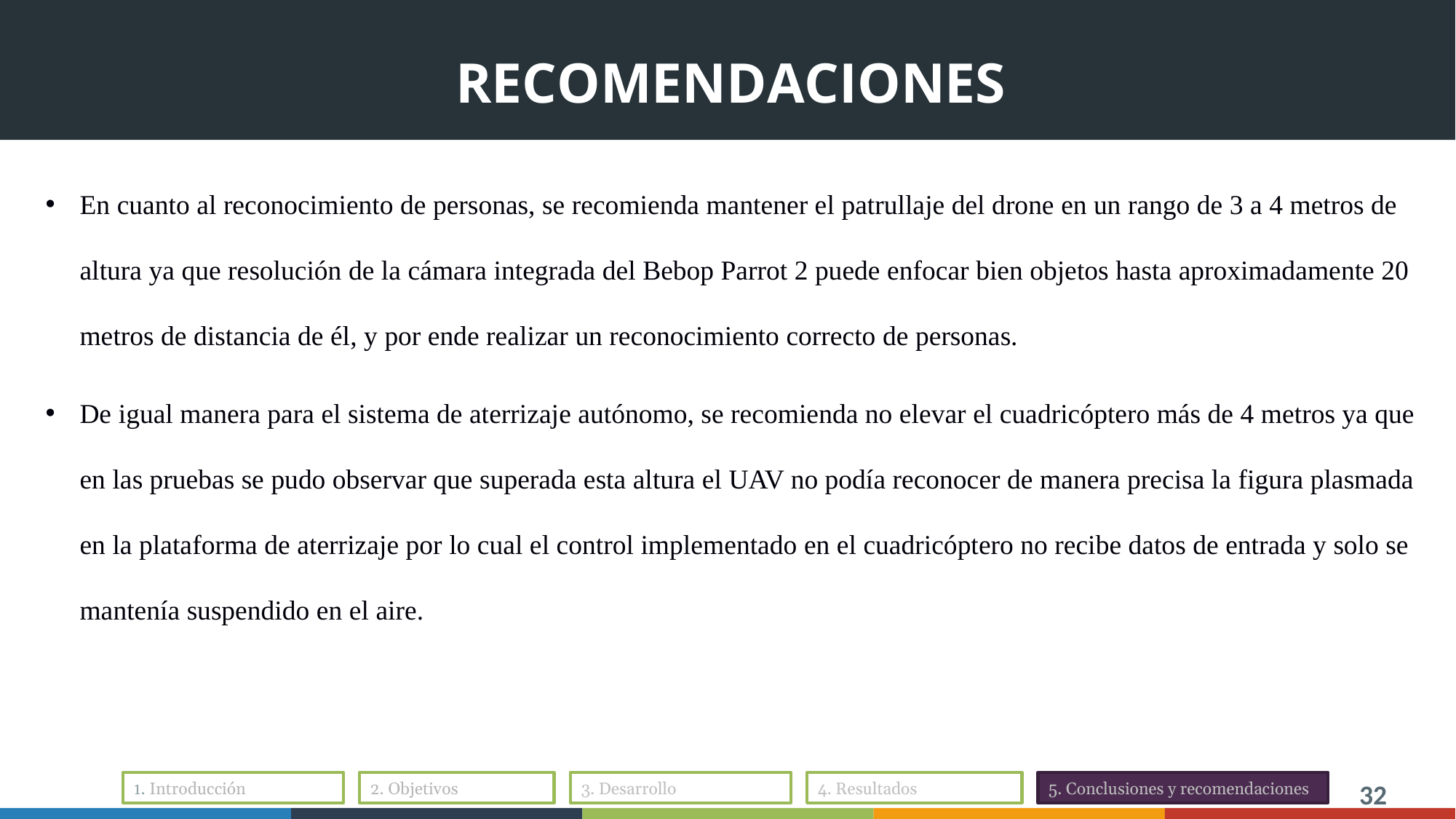

# RECOMENDACIONES
En cuanto al reconocimiento de personas, se recomienda mantener el patrullaje del drone en un rango de 3 a 4 metros de altura ya que resolución de la cámara integrada del Bebop Parrot 2 puede enfocar bien objetos hasta aproximadamente 20 metros de distancia de él, y por ende realizar un reconocimiento correcto de personas.
De igual manera para el sistema de aterrizaje autónomo, se recomienda no elevar el cuadricóptero más de 4 metros ya que en las pruebas se pudo observar que superada esta altura el UAV no podía reconocer de manera precisa la figura plasmada en la plataforma de aterrizaje por lo cual el control implementado en el cuadricóptero no recibe datos de entrada y solo se mantenía suspendido en el aire.

1. Introducción
2. Objetivos
3. Desarrollo
4. Resultados
5. Conclusiones y recomendaciones
32